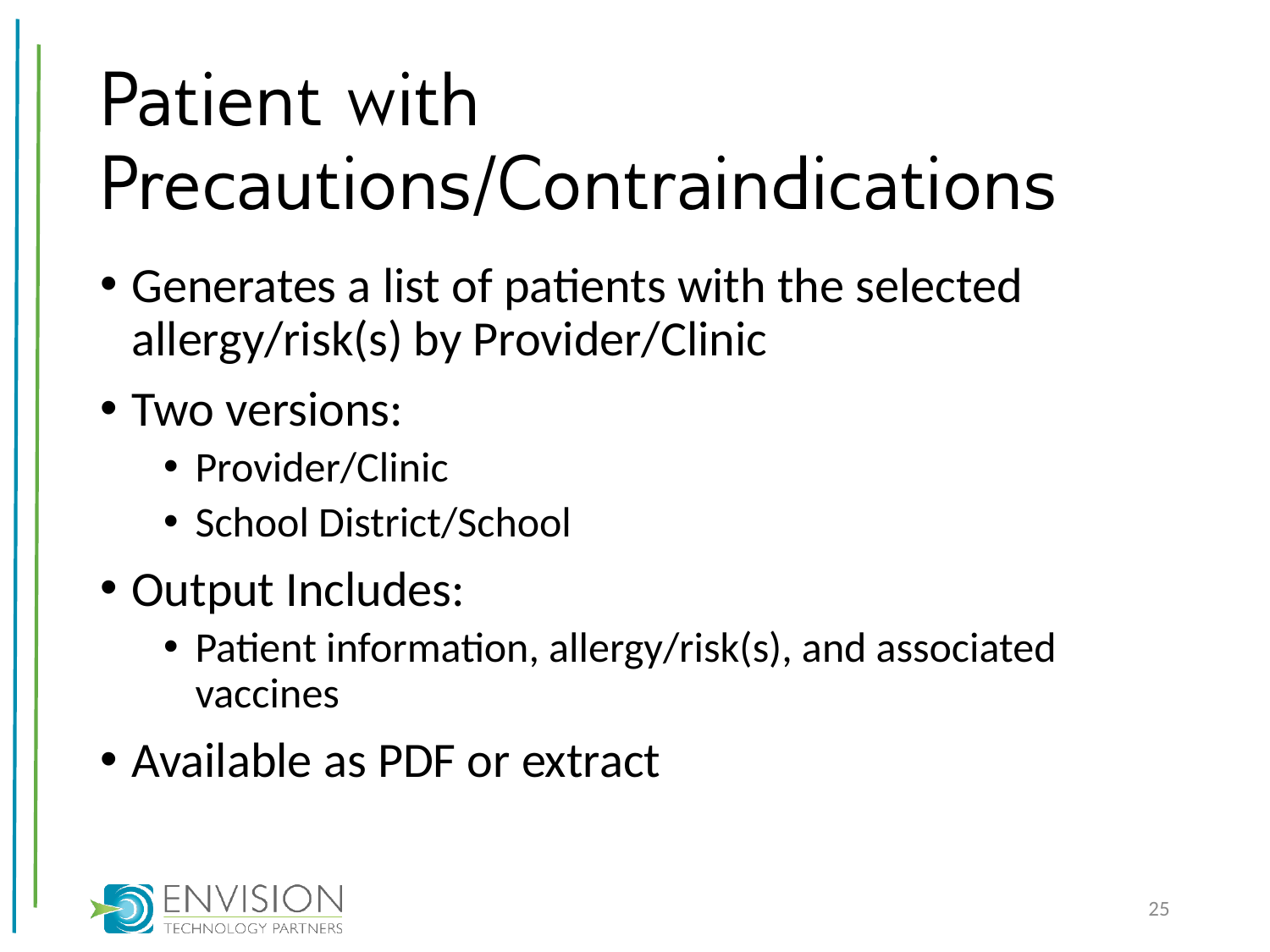

# Patient with Precautions/Contraindications
Generates a list of patients with the selected allergy/risk(s) by Provider/Clinic
Two versions:
Provider/Clinic
School District/School
Output Includes:
Patient information, allergy/risk(s), and associated vaccines
Available as PDF or extract

25